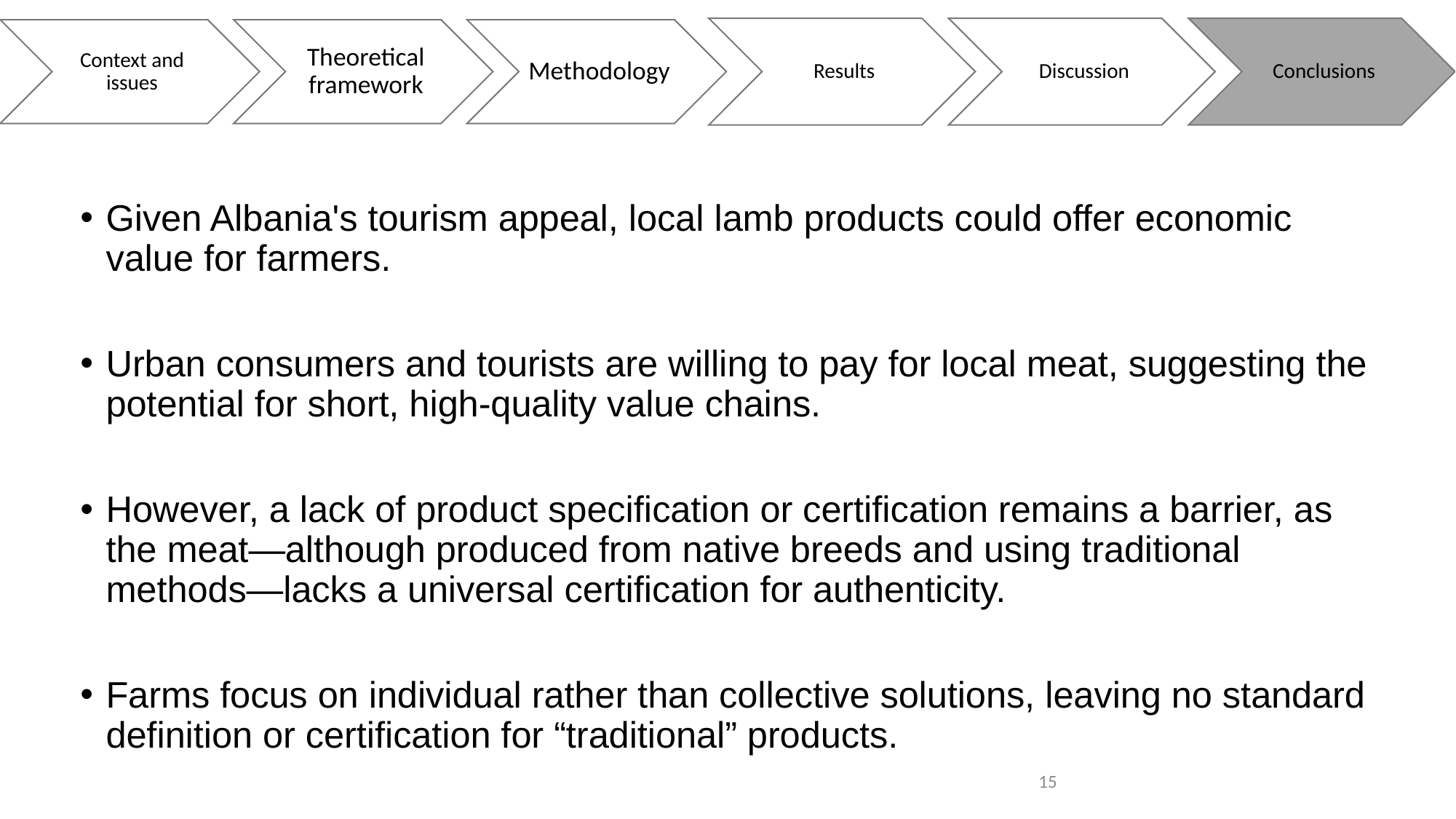

Context and issues
Theoretical framework
Methodology
Results
Discussion
Conclusions

Given Albania's tourism appeal, local lamb products could offer economic value for farmers.

Urban consumers and tourists are willing to pay for local meat, suggesting the potential for short, high-quality value chains.

However, a lack of product specification or certification remains a barrier, as the meat—although produced from native breeds and using traditional methods—lacks a universal certification for authenticity.

Farms focus on individual rather than collective solutions, leaving no standard definition or certification for “traditional” products.

15